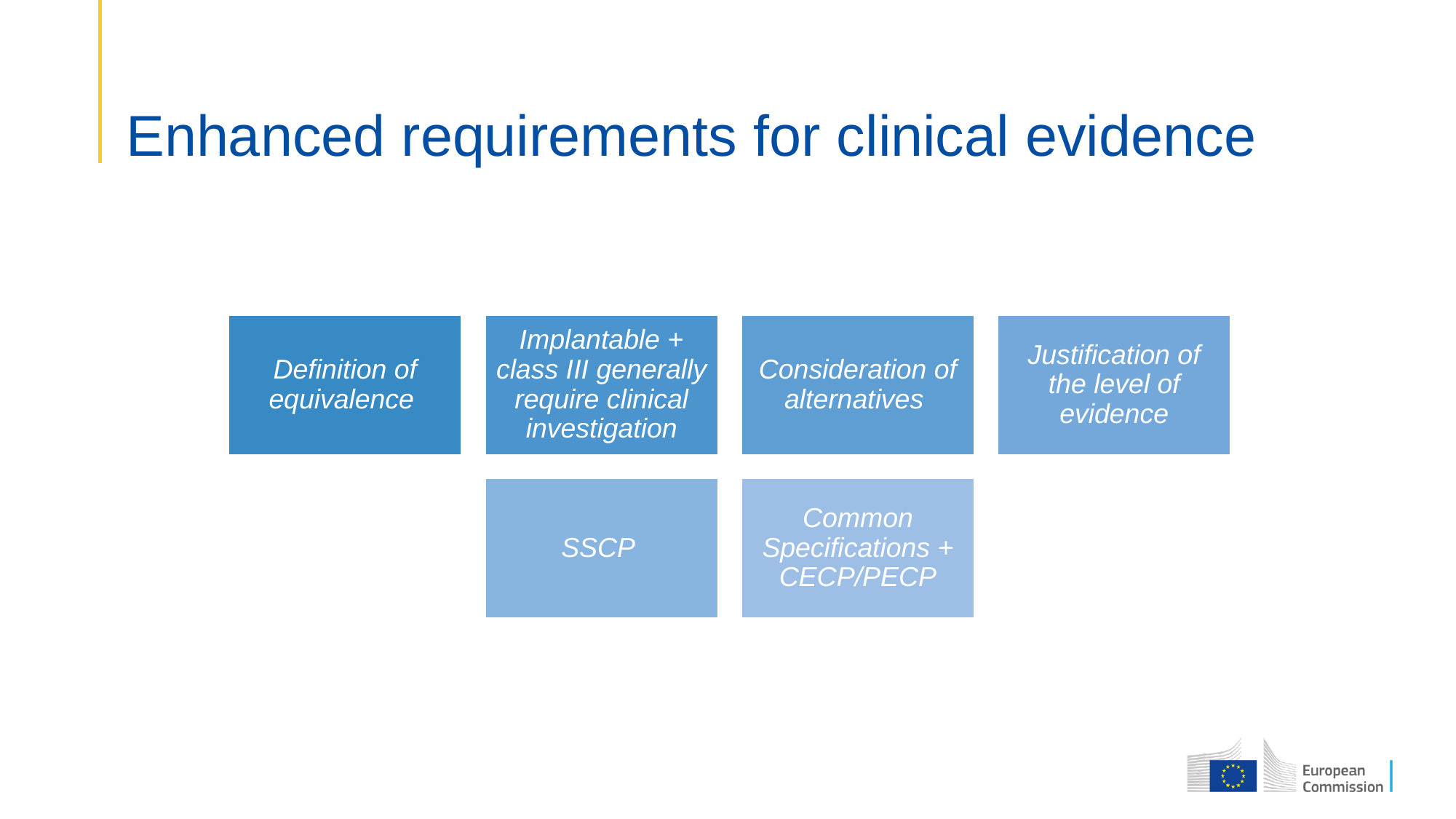

# Enhanced requirements for clinical evidence
Definition of equivalence
Implantable + class III generally require clinical investigation
Consideration of alternatives
Justification of the level of evidence
SSCP
Common Specifications + CECP/PECP